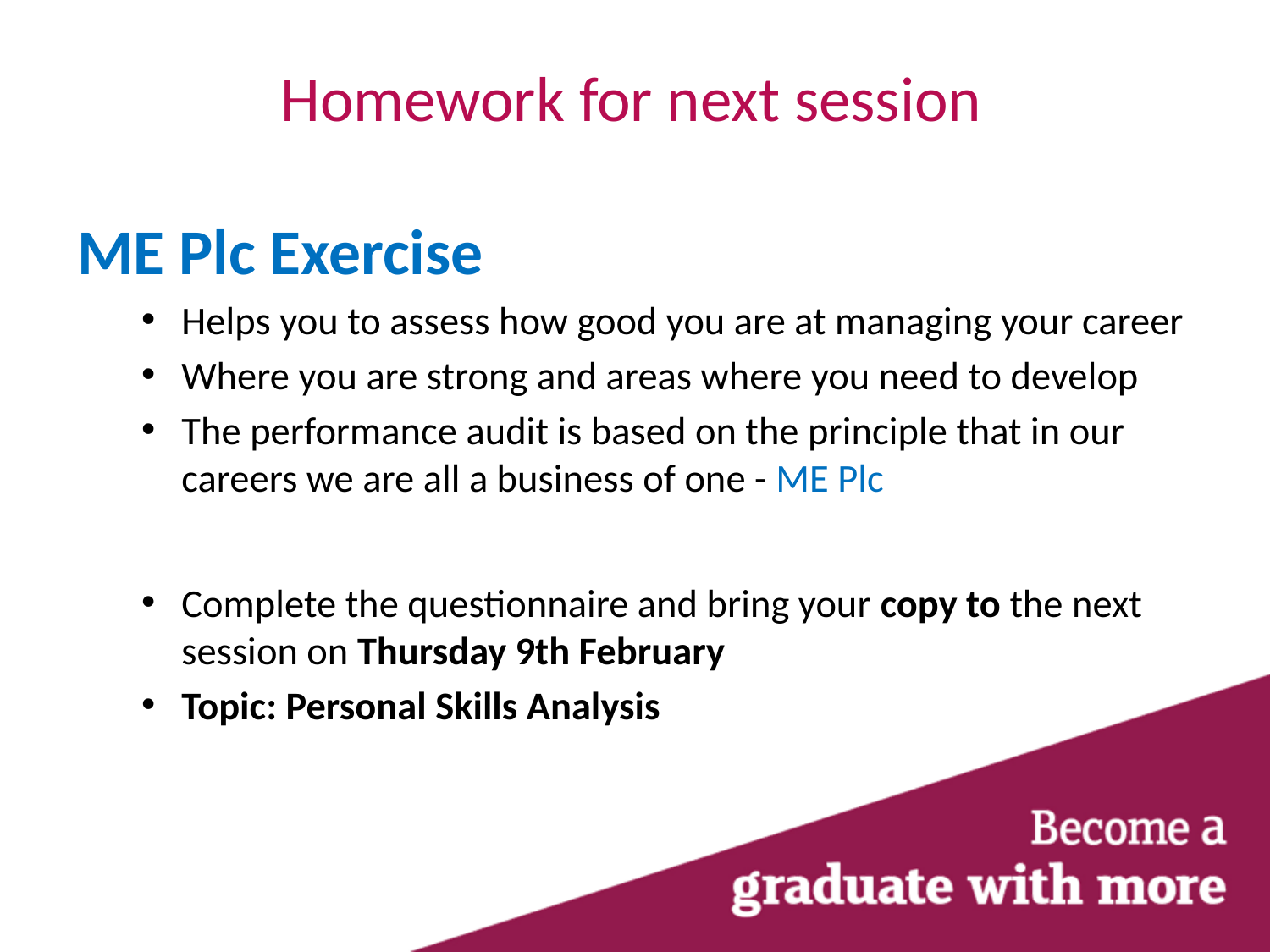

# Homework for next session

ME Plc Exercise
Helps you to assess how good you are at managing your career
Where you are strong and areas where you need to develop
The performance audit is based on the principle that in our careers we are all a business of one - ME Plc

Complete the questionnaire and bring your copy to the next session on Thursday 9th February
Topic: Personal Skills Analysis